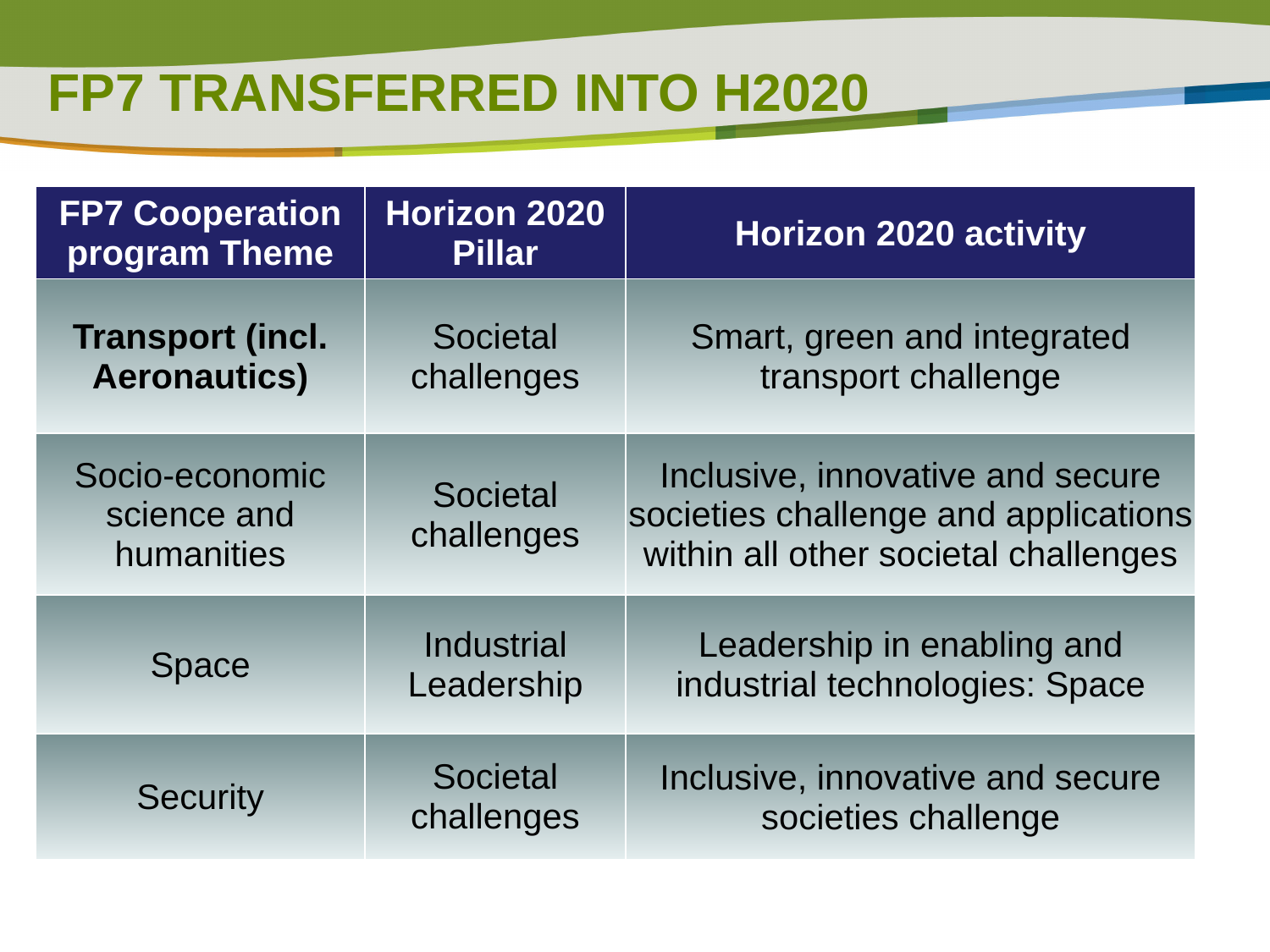

FP7 TRANSFERRED INTO H2020
| FP7 Cooperation program Theme | Horizon 2020 Pillar | Horizon 2020 activity |
| --- | --- | --- |
| Transport (incl. Aeronautics) | Societal challenges | Smart, green and integrated transport challenge |
| Socio-economic science and humanities | Societal challenges | Inclusive, innovative and secure societies challenge and applications within all other societal challenges |
| Space | Industrial Leadership | Leadership in enabling and industrial technologies: Space |
| Security | Societal challenges | Inclusive, innovative and secure societies challenge |